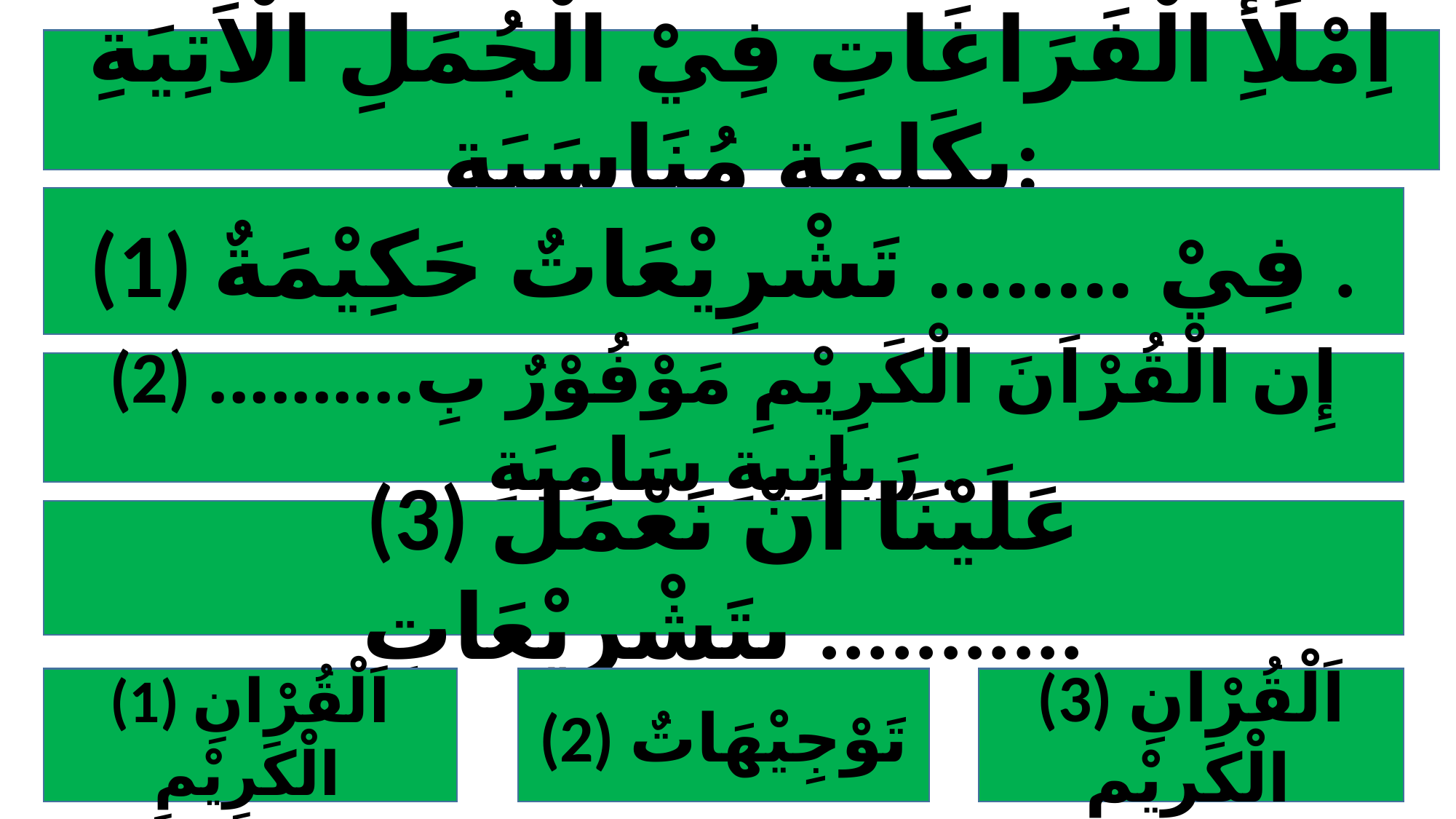

اِمْلَأِ الْفَرَاغَاتِ فِيْ الْجُمَلِ الْاَتِيَةِ بِكَلِمَةٍ مُنَاسَبَةٍ:
(1) فِيْ ........ تَشْرِيْعَاتٌ حَكِيْمَةٌ .
(2) إِن الْقُرْاَنَ الْكَرِيْمِ مَوْفُوْرٌ بِ.......... رَبانِيةٍ سَامِيَةٍ .
(3) عَلَيْنَا اَنْ نَعْمَلَ بِتَشْرِيْعَاتِ ...........
(1) اَلْقُرْانِ الْكَرِيْمِ
(2) تَوْجِيْهَاتٌ
(3) اَلْقُرْانِ الْكَرِيْمِ